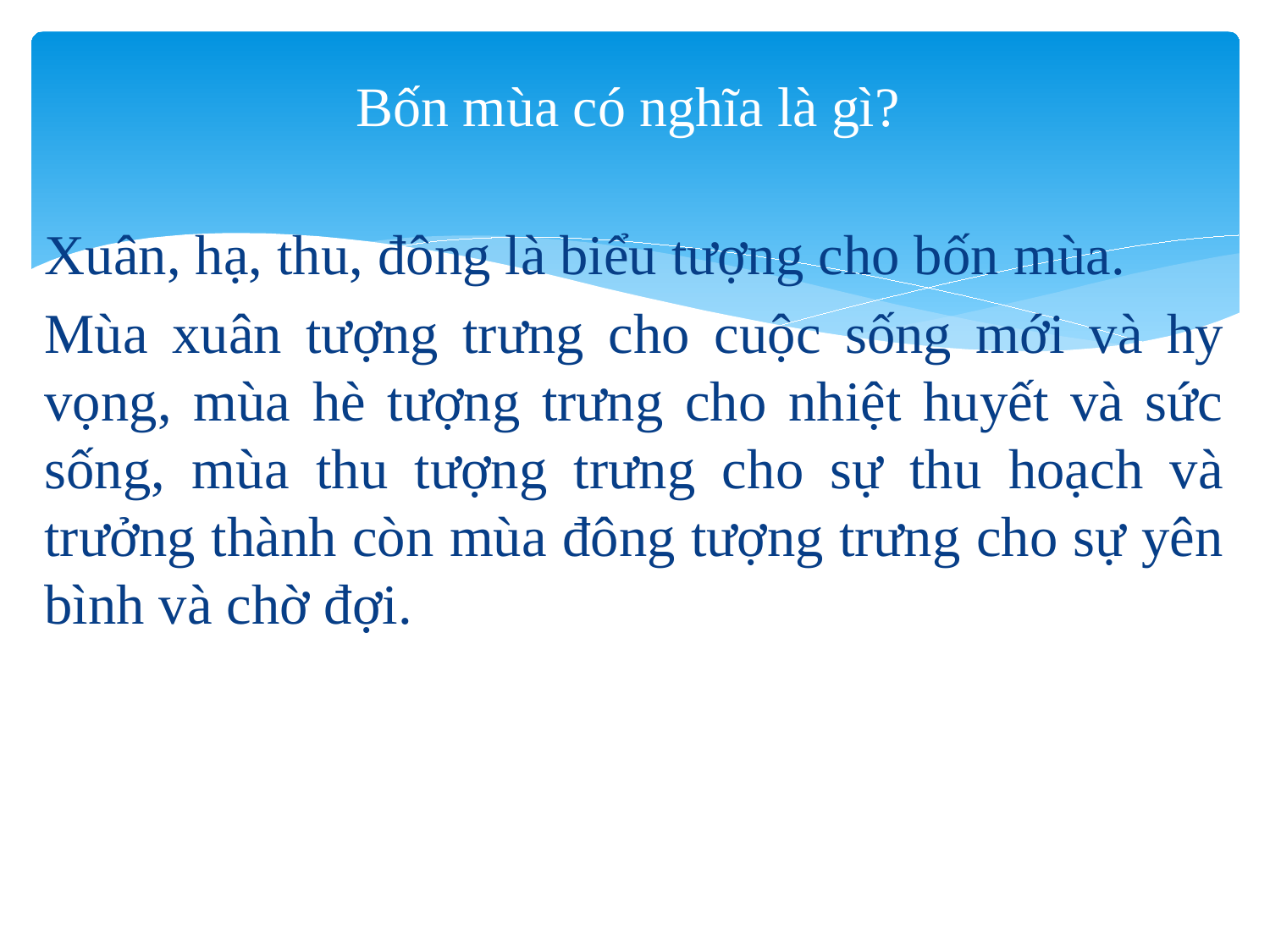

# Bốn mùa có nghĩa là gì?
Xuân, hạ, thu, đông là biểu tượng cho bốn mùa.
Mùa xuân tượng trưng cho cuộc sống mới và hy vọng, mùa hè tượng trưng cho nhiệt huyết và sức sống, mùa thu tượng trưng cho sự thu hoạch và trưởng thành còn mùa đông tượng trưng cho sự yên bình và chờ đợi.